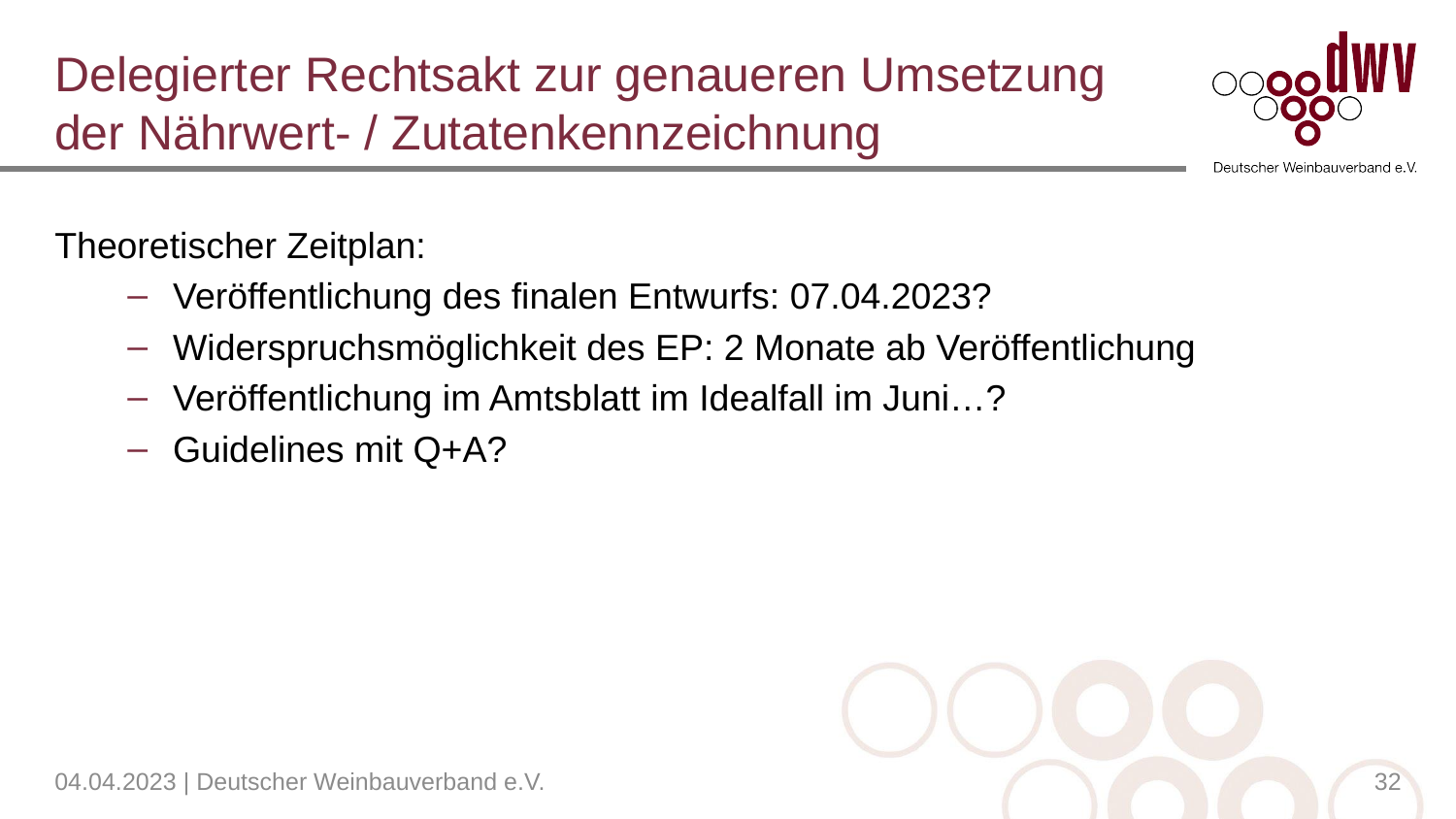

# Delegierter Rechtsakt zur genaueren Umsetzung der Nährwert- / Zutatenkennzeichnung
Theoretischer Zeitplan:
Veröffentlichung des finalen Entwurfs: 07.04.2023?
Widerspruchsmöglichkeit des EP: 2 Monate ab Veröffentlichung
Veröffentlichung im Amtsblatt im Idealfall im Juni…?
Guidelines mit Q+A?

04.04.2023 | Deutscher Weinbauverband e.V.
32